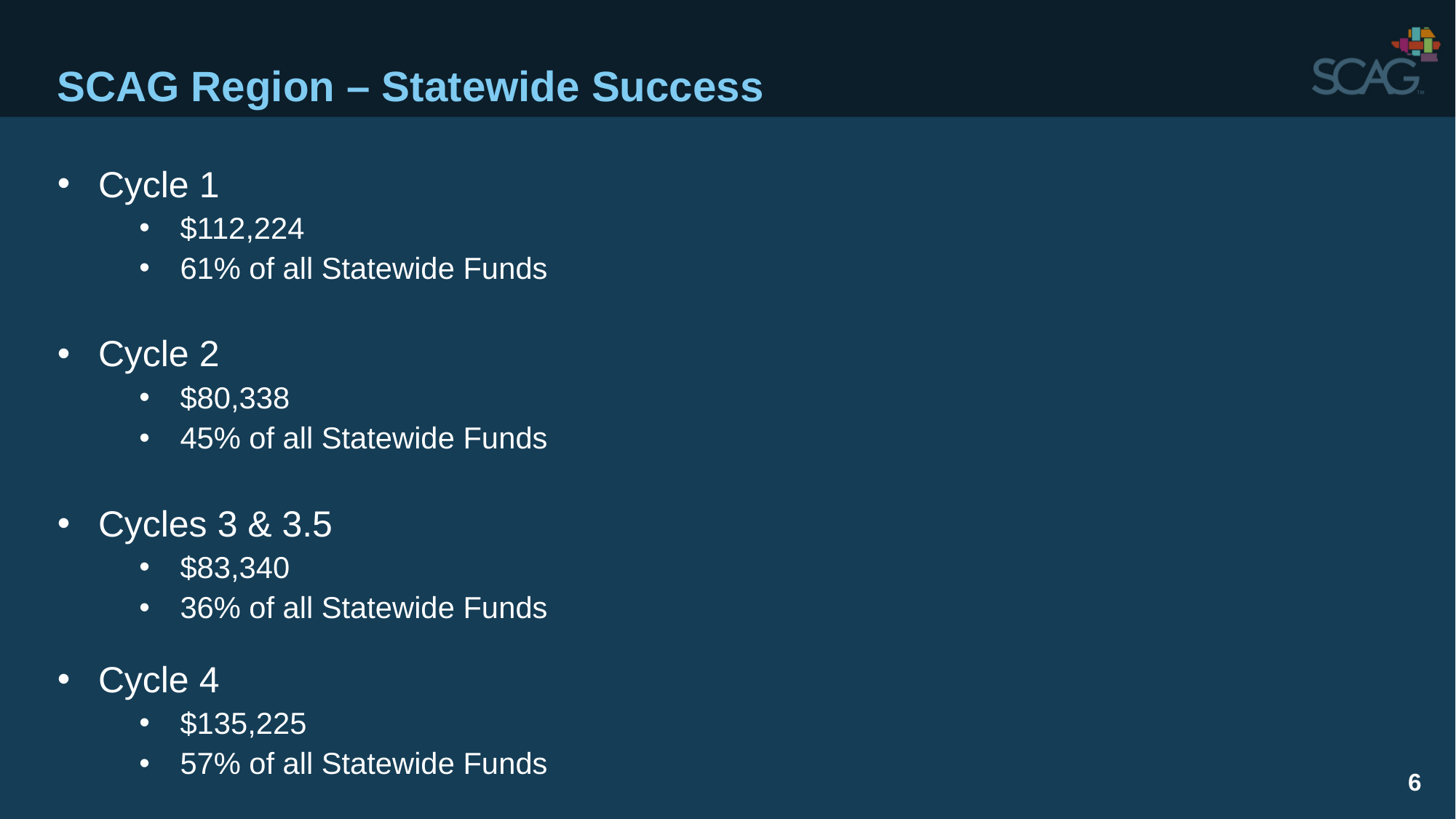

# SCAG Region – Statewide Success
Cycle 1
$112,224
61% of all Statewide Funds

Cycle 2
$80,338
45% of all Statewide Funds

Cycles 3 & 3.5
$83,340
36% of all Statewide Funds

Cycle 4
$135,225
57% of all Statewide Funds

6